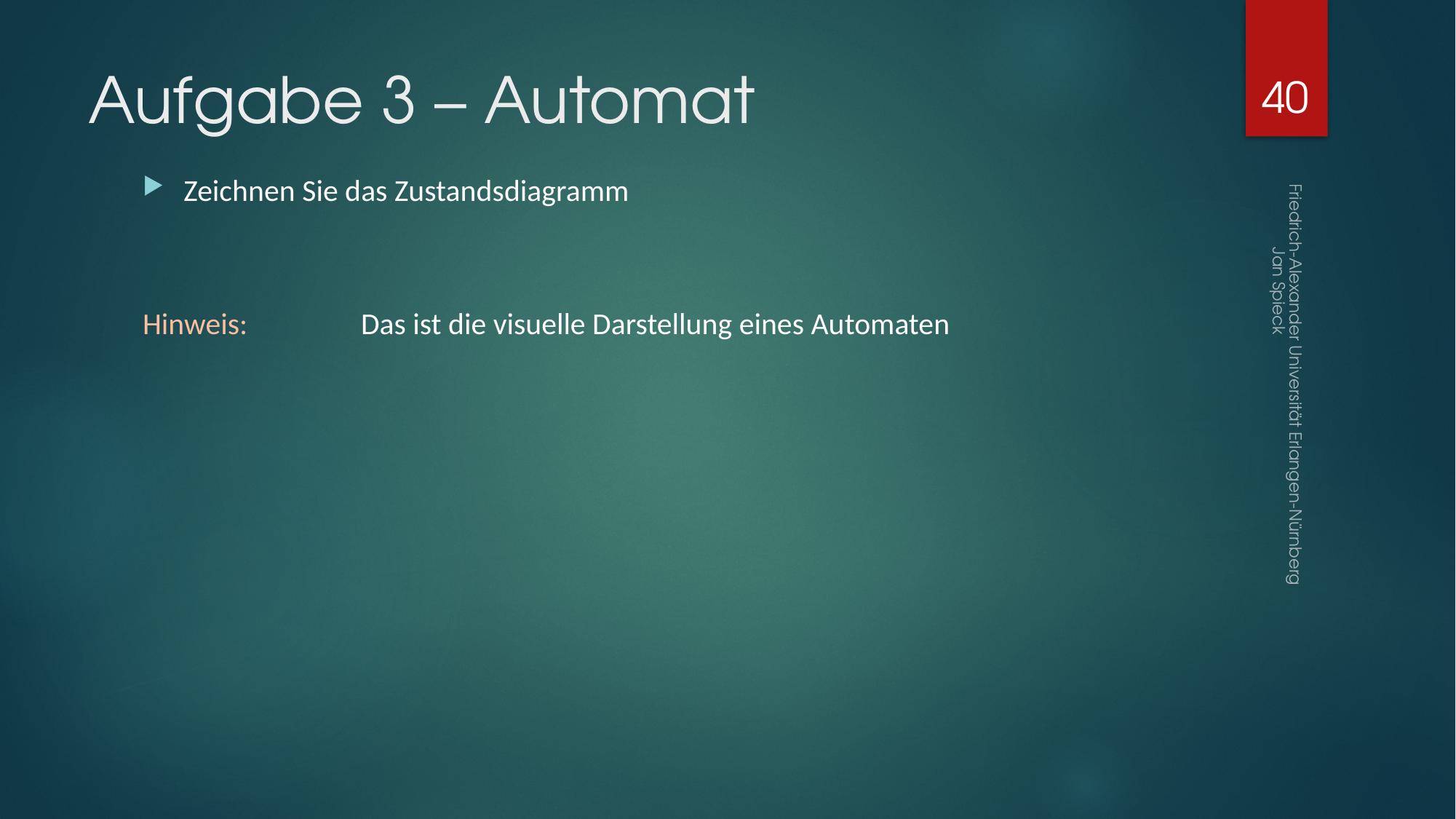

40
# Aufgabe 3 – Automat
Zeichnen Sie das Zustandsdiagramm

Hinweis:		Das ist die visuelle Darstellung eines Automaten

Friedrich-Alexander Universität Erlangen-Nürnberg                      Jan Spieck